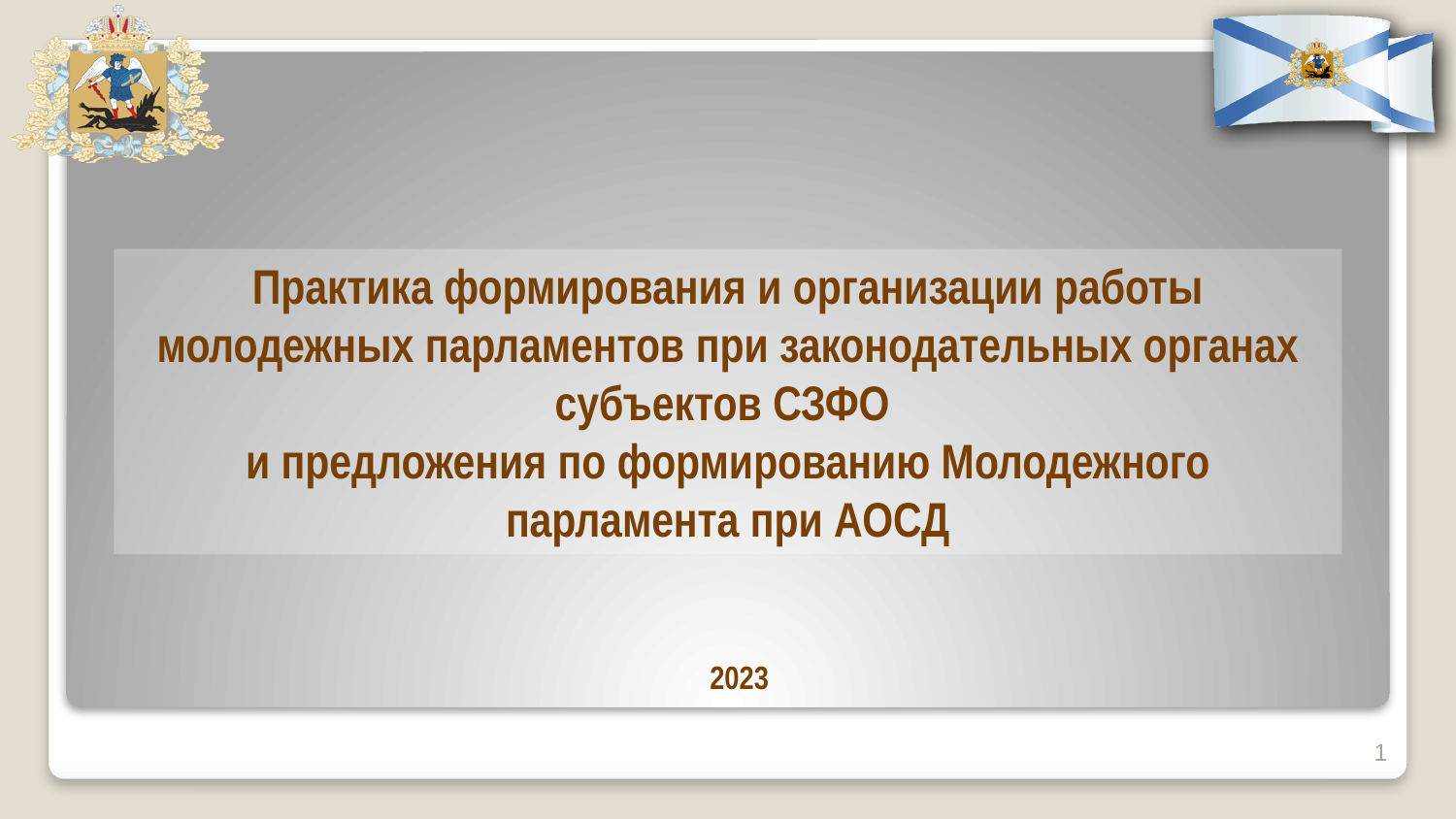

Практика формирования и организации работы молодежных парламентов при законодательных органах субъектов СЗФО
и предложения по формированию Молодежного парламента при АОСД
2023
1